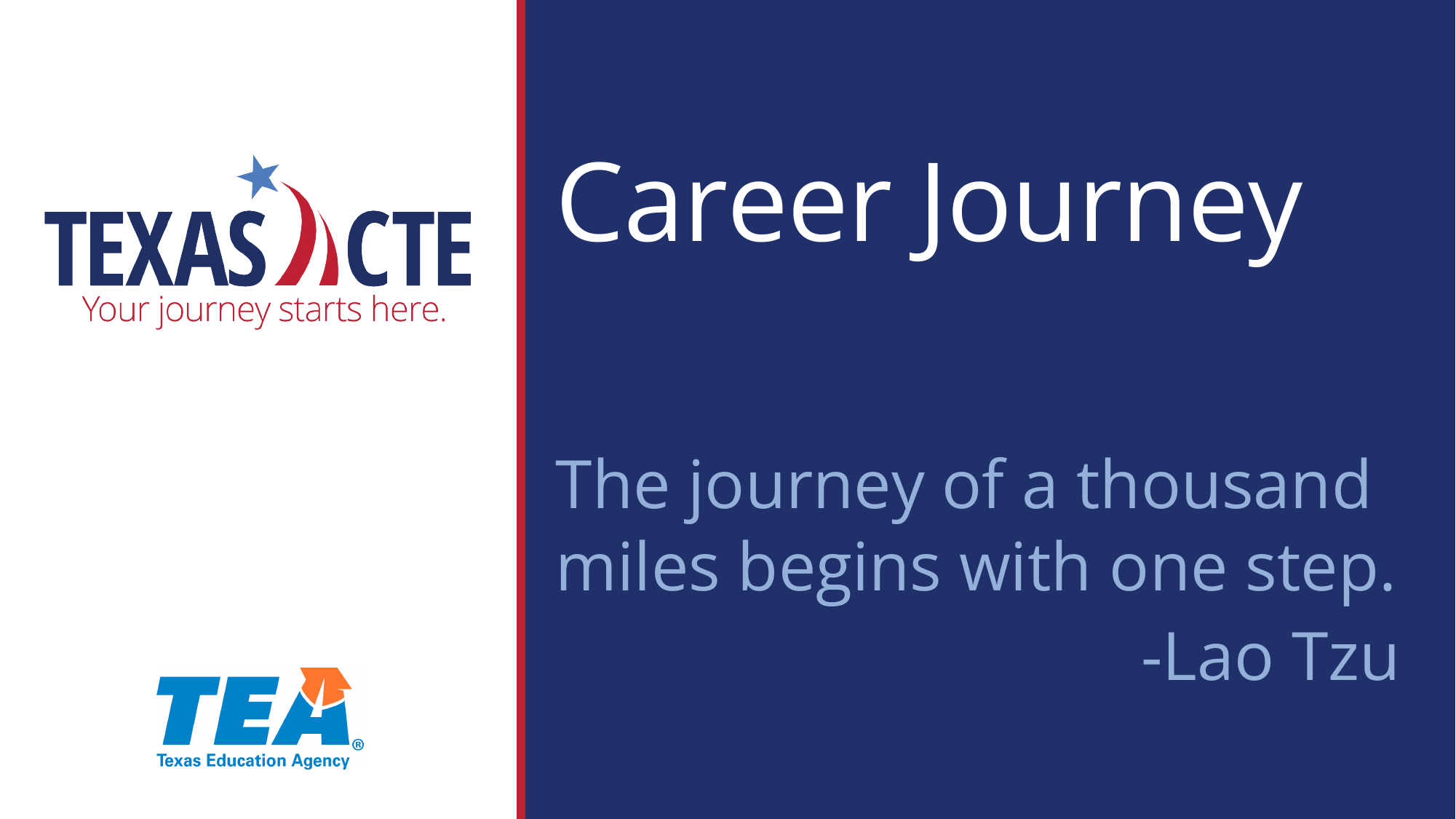

Career Journey

The journey of a thousand miles begins with one step.
-Lao Tzu